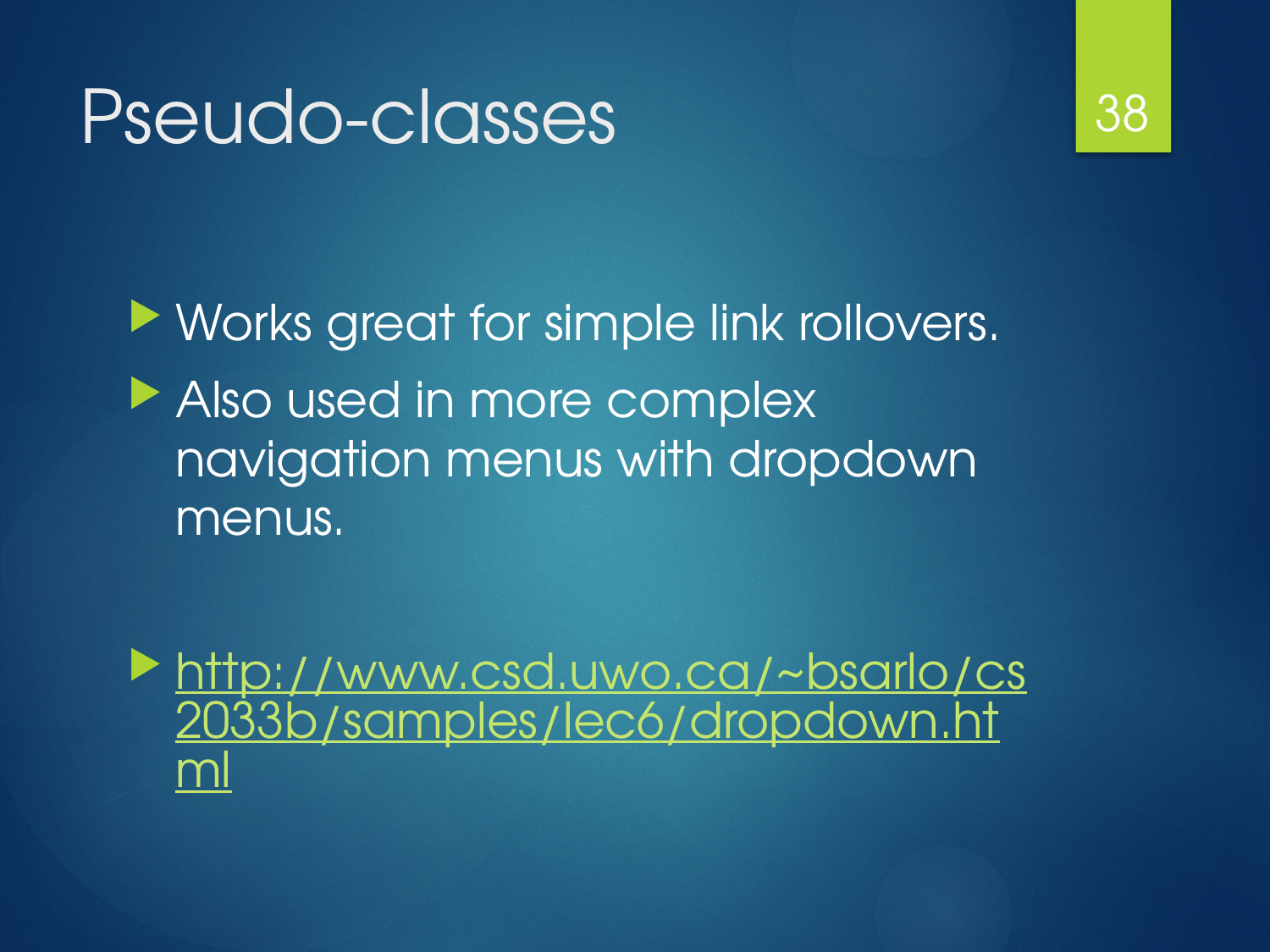

38
# Pseudo-classes
Works great for simple link rollovers.
Also used in more complex navigation menus with dropdown menus.

http://www.csd.uwo.ca/~bsarlo/cs2033b/samples/lec6/dropdown.html